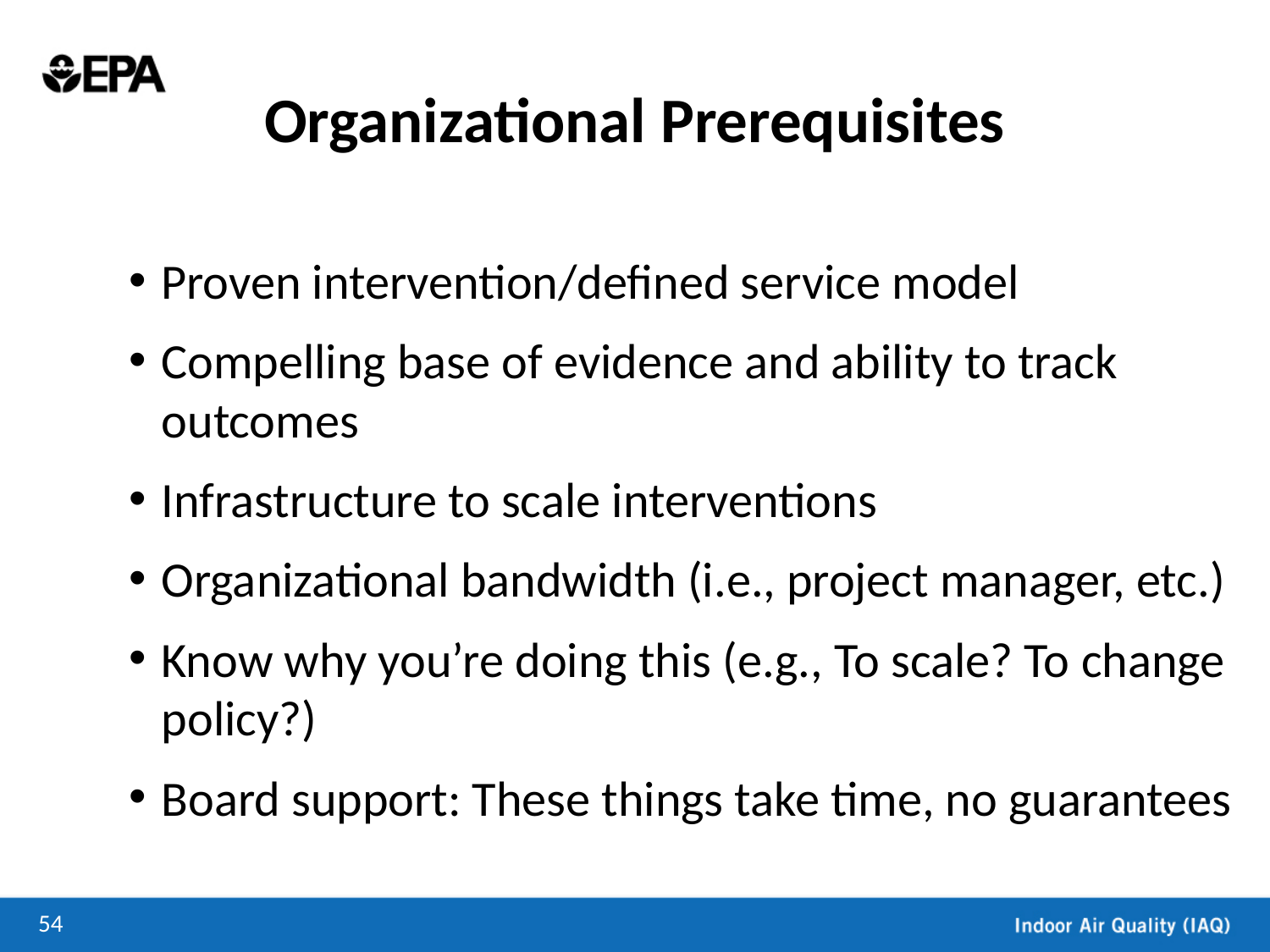

# Organizational Prerequisites
Proven intervention/defined service model
Compelling base of evidence and ability to track outcomes
Infrastructure to scale interventions
Organizational bandwidth (i.e., project manager, etc.)
Know why you’re doing this (e.g., To scale? To change policy?)
Board support: These things take time, no guarantees